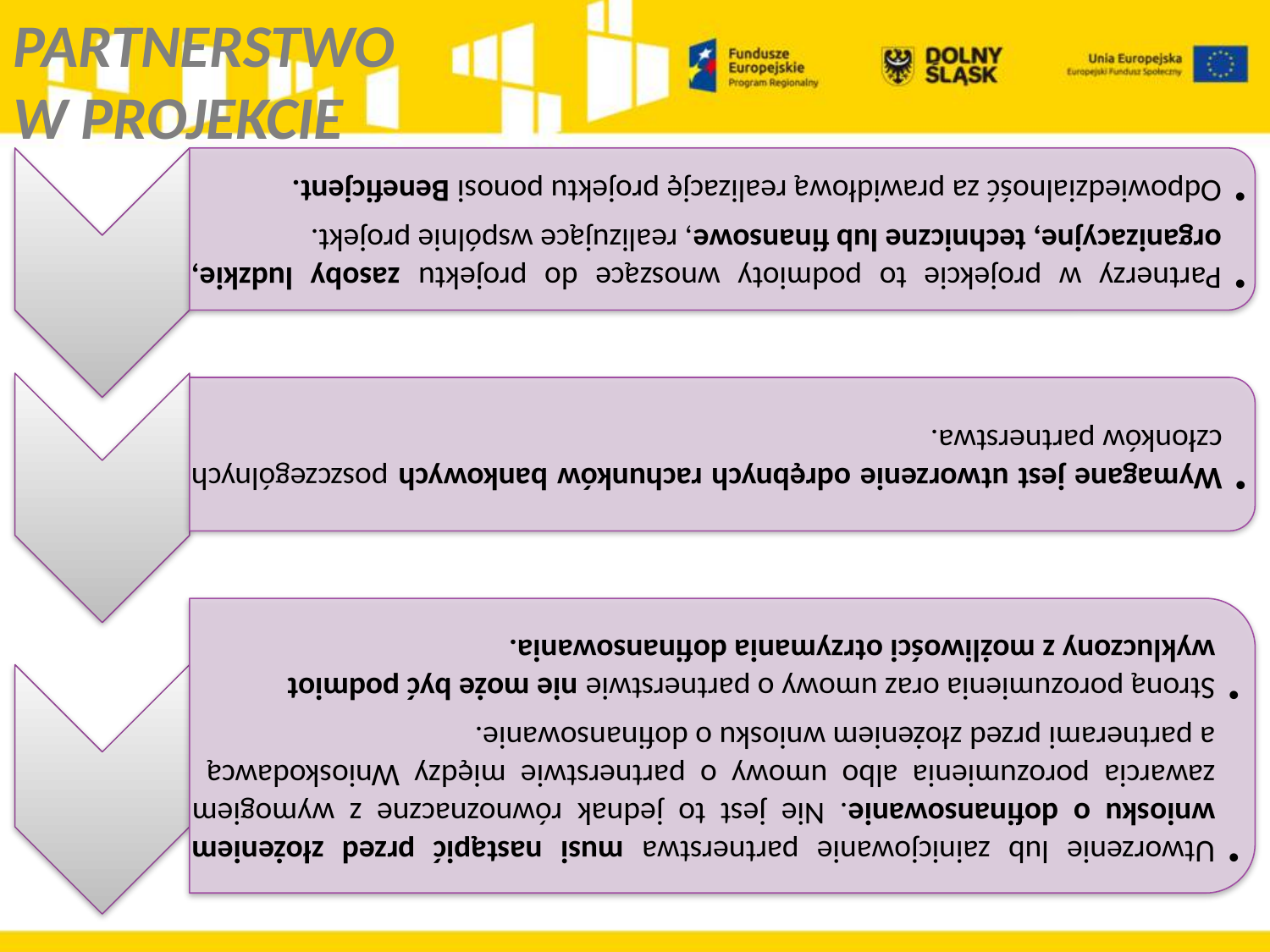

PARTNERSTWO
W PROJEKCIE

Partnerzy w projekcie to podmioty wnoszące do projektu zasoby ludzkie, organizacyjne, techniczne lub finansowe, realizujące wspólnie projekt.
Odpowiedzialność za prawidłową realizację projektu ponosi Beneficjent.

Wymagane jest utworzenie odrębnych rachunków bankowych poszczególnych członków partnerstwa.

Utworzenie lub zainicjowanie partnerstwa musi nastąpić przed złożeniem wniosku o dofinansowanie. Nie jest to jednak równoznaczne z wymogiem zawarcia porozumienia albo umowy o partnerstwie między Wnioskodawcą
a partnerami przed złożeniem wniosku o dofinansowanie.
Stroną porozumienia oraz umowy o partnerstwie nie może być podmiot wykluczony z możliwości otrzymania dofinansowania.